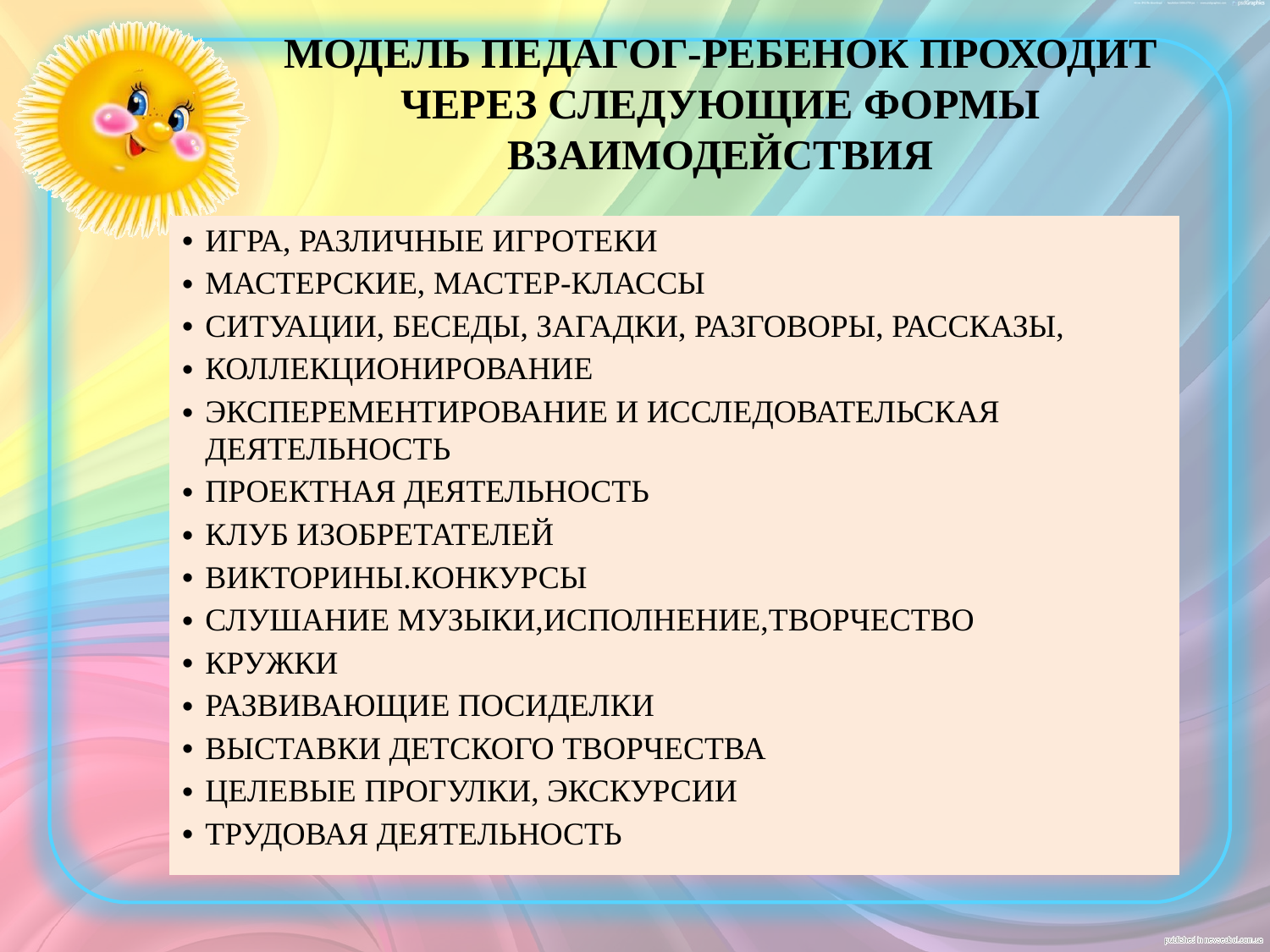

# МОДЕЛЬ ПЕДАГОГ-РЕБЕНОК ПРОХОДИТ ЧЕРЕЗ СЛЕДУЮЩИЕ ФОРМЫ ВЗАИМОДЕЙСТВИЯ
| • | ИГРА, РАЗЛИЧНЫЕ ИГРОТЕКИ |
| --- | --- |
| • | МАСТЕРСКИЕ, МАСТЕР-КЛАССЫ |
| • | СИТУАЦИИ, БЕСЕДЫ, ЗАГАДКИ, РАЗГОВОРЫ, РАССКАЗЫ, |
| • | КОЛЛЕКЦИОНИРОВАНИЕ |
| • | ЭКСПЕРЕМЕНТИРОВАНИЕ И ИССЛЕДОВАТЕЛЬСКАЯ ДЕЯТЕЛЬНОСТЬ |
| • | ПРОЕКТНАЯ ДЕЯТЕЛЬНОСТЬ |
| • | КЛУБ ИЗОБРЕТАТЕЛЕЙ |
| • | ВИКТОРИНЫ.КОНКУРСЫ |
| • | СЛУШАНИЕ МУЗЫКИ,ИСПОЛНЕНИЕ,ТВОРЧЕСТВО |
| • | КРУЖКИ |
| • | РАЗВИВАЮЩИЕ ПОСИДЕЛКИ |
| • | ВЫСТАВКИ ДЕТСКОГО ТВОРЧЕСТВА |
| • | ЦЕЛЕВЫЕ ПРОГУЛКИ, ЭКСКУРСИИ |
| • | ТРУДОВАЯ ДЕЯТЕЛЬНОСТЬ |